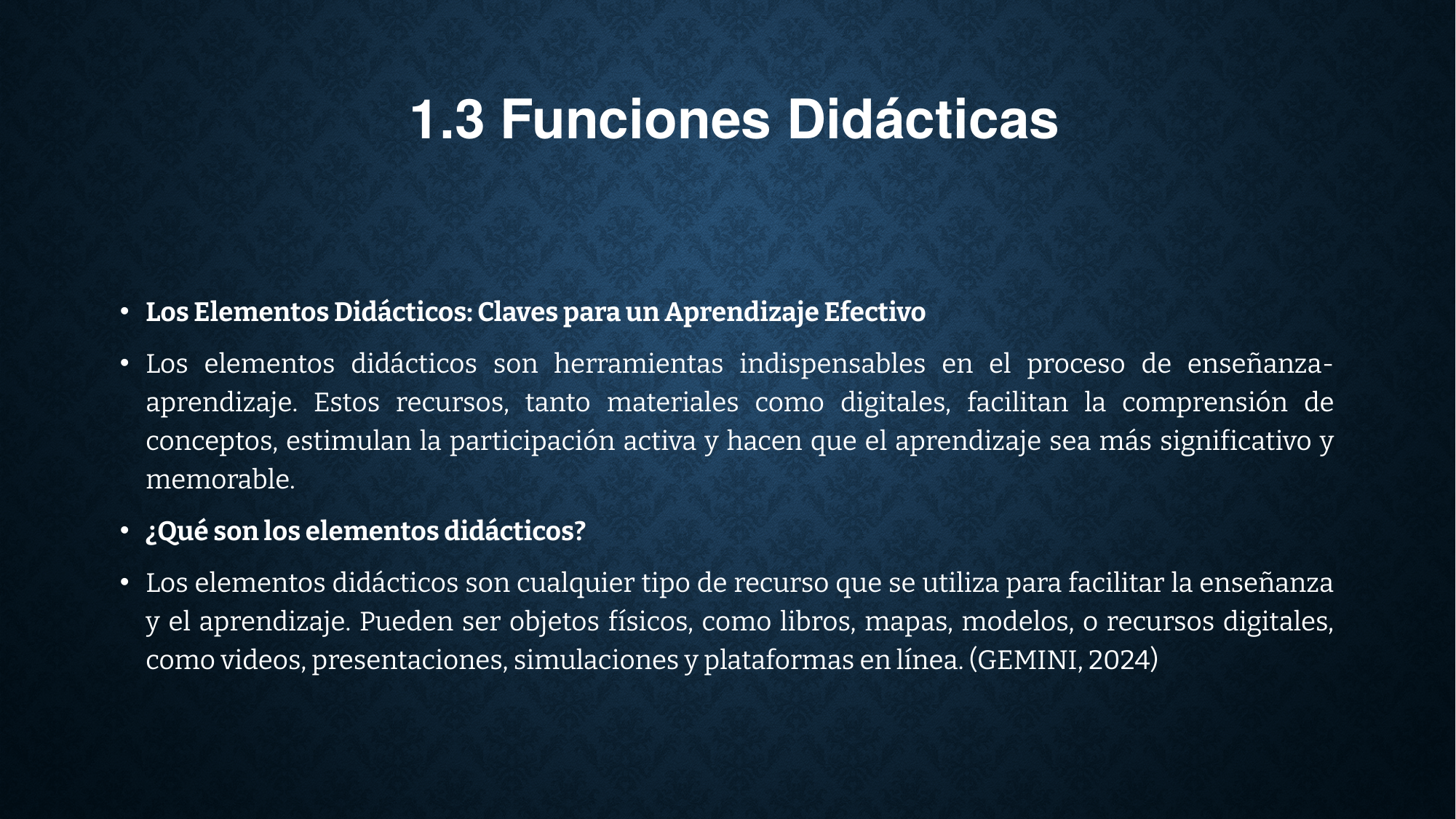

# 1.3 Funciones Didácticas
Los Elementos Didácticos: Claves para un Aprendizaje Efectivo
Los elementos didácticos son herramientas indispensables en el proceso de enseñanza-aprendizaje. Estos recursos, tanto materiales como digitales, facilitan la comprensión de conceptos, estimulan la participación activa y hacen que el aprendizaje sea más significativo y memorable.
¿Qué son los elementos didácticos?
Los elementos didácticos son cualquier tipo de recurso que se utiliza para facilitar la enseñanza y el aprendizaje. Pueden ser objetos físicos, como libros, mapas, modelos, o recursos digitales, como videos, presentaciones, simulaciones y plataformas en línea. (GEMINI, 2024)